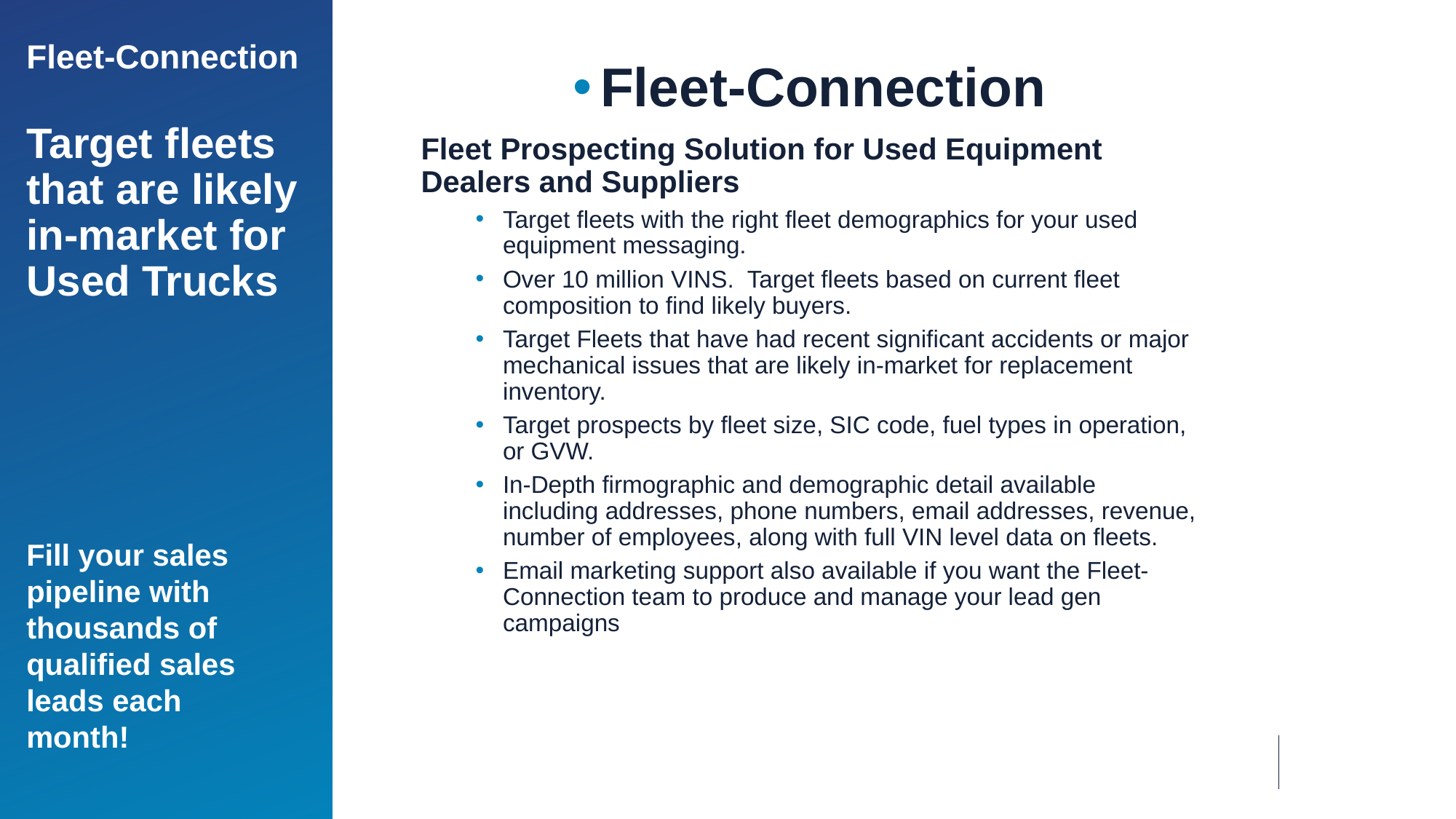

Fleet-Connection

Target fleets that are likely in-market for Used Trucks
Fleet-Connection
Fleet Prospecting Solution for Used Equipment Dealers and Suppliers
Target fleets with the right fleet demographics for your used equipment messaging.
Over 10 million VINS.  Target fleets based on current fleet composition to find likely buyers.
Target Fleets that have had recent significant accidents or major mechanical issues that are likely in-market for replacement inventory.
Target prospects by fleet size, SIC code, fuel types in operation, or GVW.
In-Depth firmographic and demographic detail available including addresses, phone numbers, email addresses, revenue, number of employees, along with full VIN level data on fleets.
Email marketing support also available if you want the Fleet-Connection team to produce and manage your lead gen campaigns

Fill your sales pipeline with thousands of qualified sales leads each month!